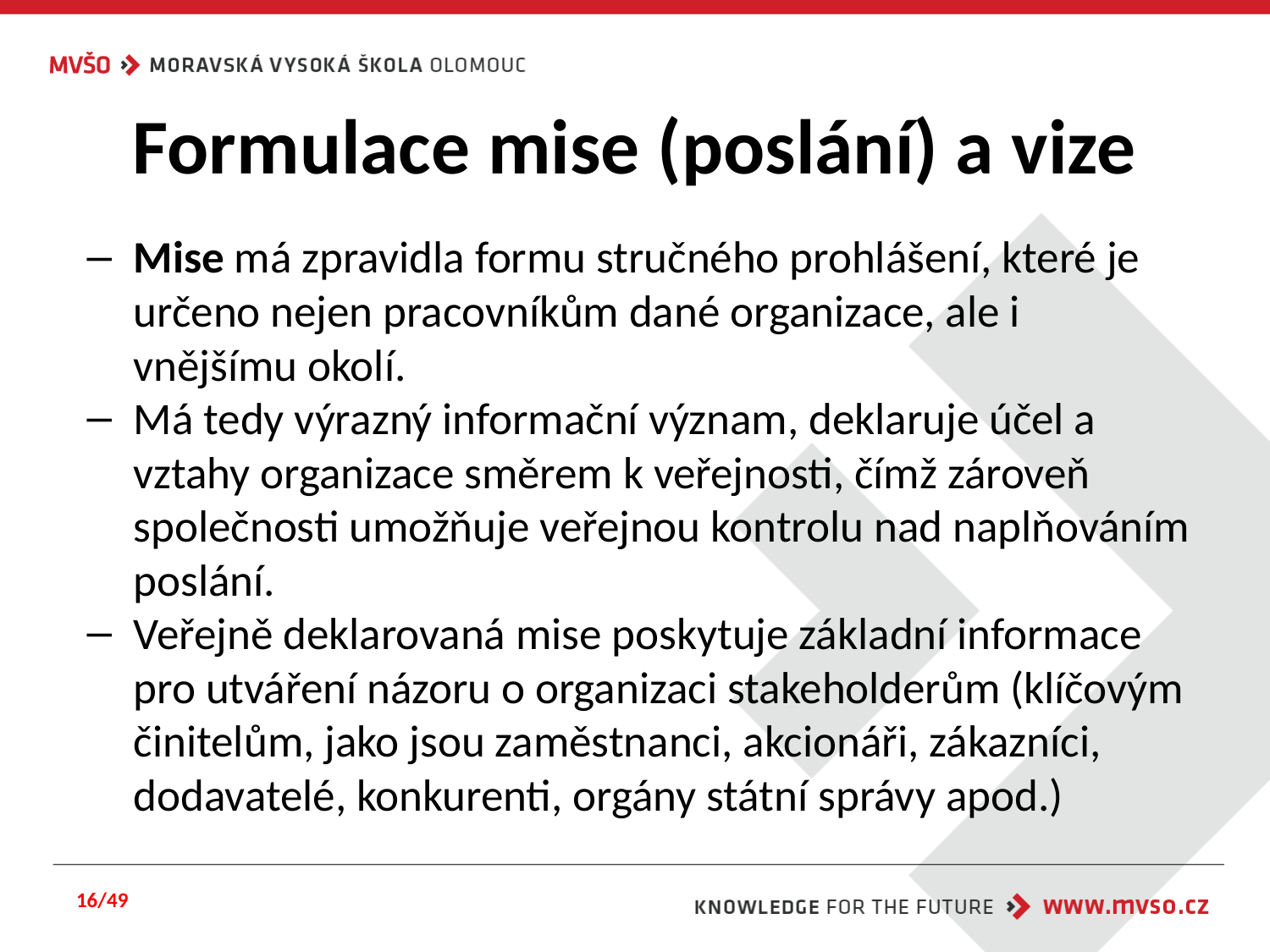

# Formulace mise (poslání) a vize
Mise má zpravidla formu stručného prohlášení, které je určeno nejen pracovníkům dané organizace, ale i vnějšímu okolí.
Má tedy výrazný informační význam, deklaruje účel a vztahy organizace směrem k veřejnosti, čímž zároveň společnosti umožňuje veřejnou kontrolu nad naplňováním poslání.
Veřejně deklarovaná mise poskytuje základní informace pro utváření názoru o organizaci stakeholderům (klíčovým činitelům, jako jsou zaměstnanci, akcionáři, zákazníci, dodavatelé, konkurenti, orgány státní správy apod.)
16/49